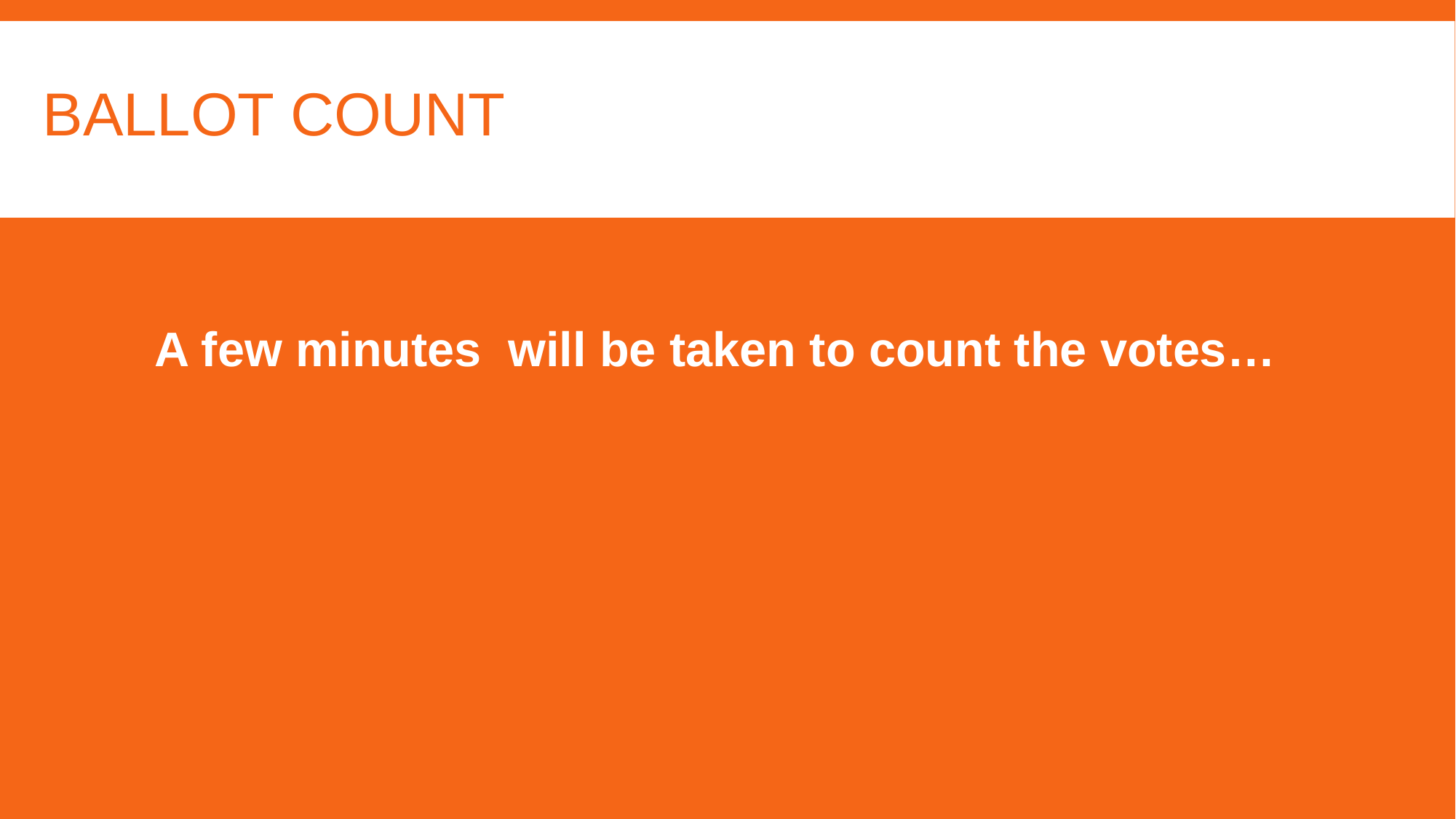

# BALLOT COUNT
A few minutes  will be taken to count the votes…